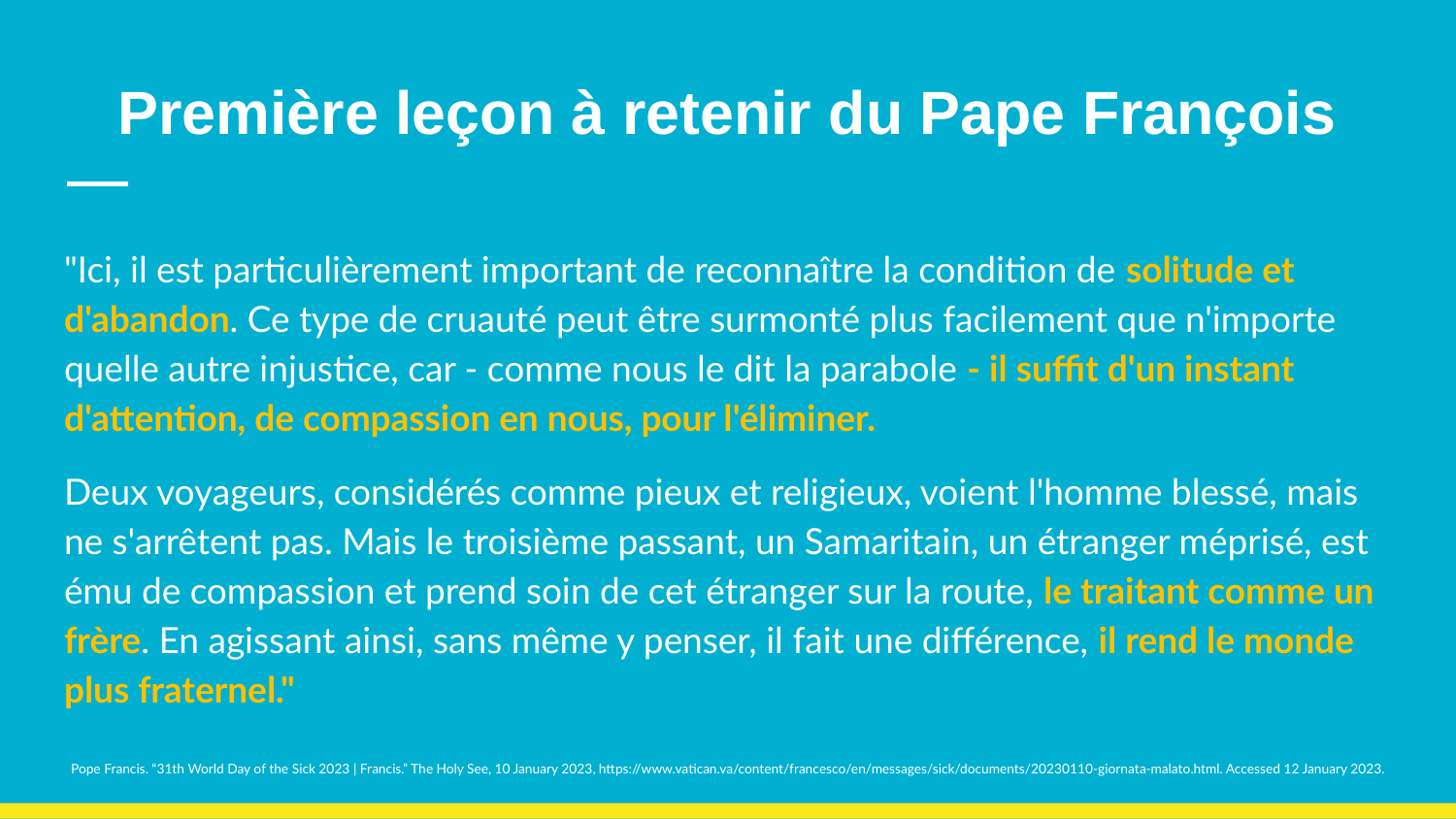

# Première leçon à retenir du Pape François
"Ici, il est particulièrement important de reconnaître la condition de solitude et d'abandon. Ce type de cruauté peut être surmonté plus facilement que n'importe quelle autre injustice, car - comme nous le dit la parabole - il suffit d'un instant d'attention, de compassion en nous, pour l'éliminer.
Deux voyageurs, considérés comme pieux et religieux, voient l'homme blessé, mais ne s'arrêtent pas. Mais le troisième passant, un Samaritain, un étranger méprisé, est ému de compassion et prend soin de cet étranger sur la route, le traitant comme un frère. En agissant ainsi, sans même y penser, il fait une différence, il rend le monde plus fraternel."
Pope Francis. “31th World Day of the Sick 2023 | Francis.” The Holy See, 10 January 2023, https://www.vatican.va/content/francesco/en/messages/sick/documents/20230110-giornata-malato.html. Accessed 12 January 2023.